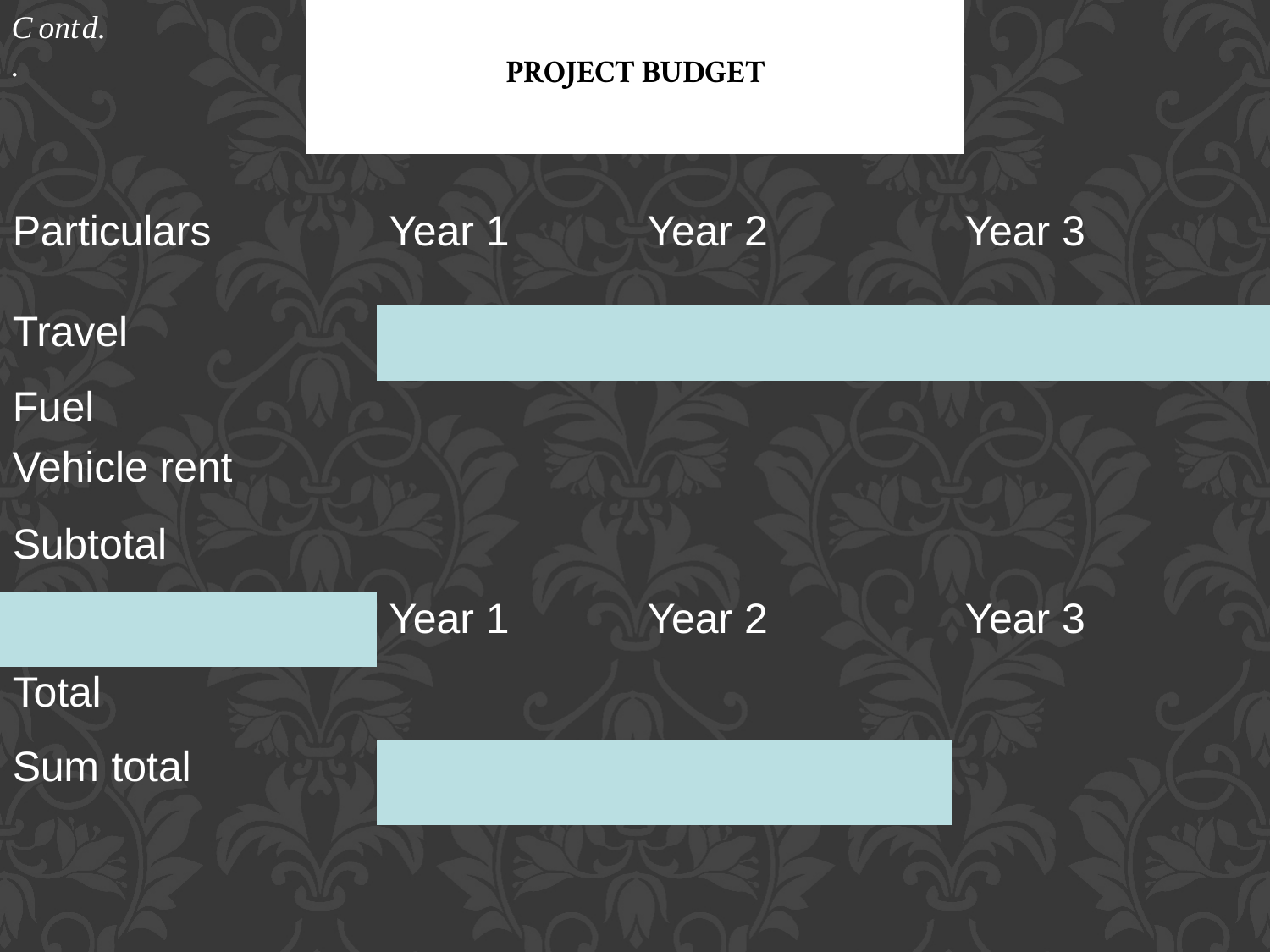

Contd..
# PROJECT BUDGET
| Particulars | Year 1 | Year 2 | Year 3 |
| --- | --- | --- | --- |
| Travel |  |  |  |
| Fuel Vehicle rent |  |  |  |
| Subtotal |  |  |  |
|  | Year 1 | Year 2 | Year 3 |
| Total |  |  |  |
| Sum total |  |  |  |